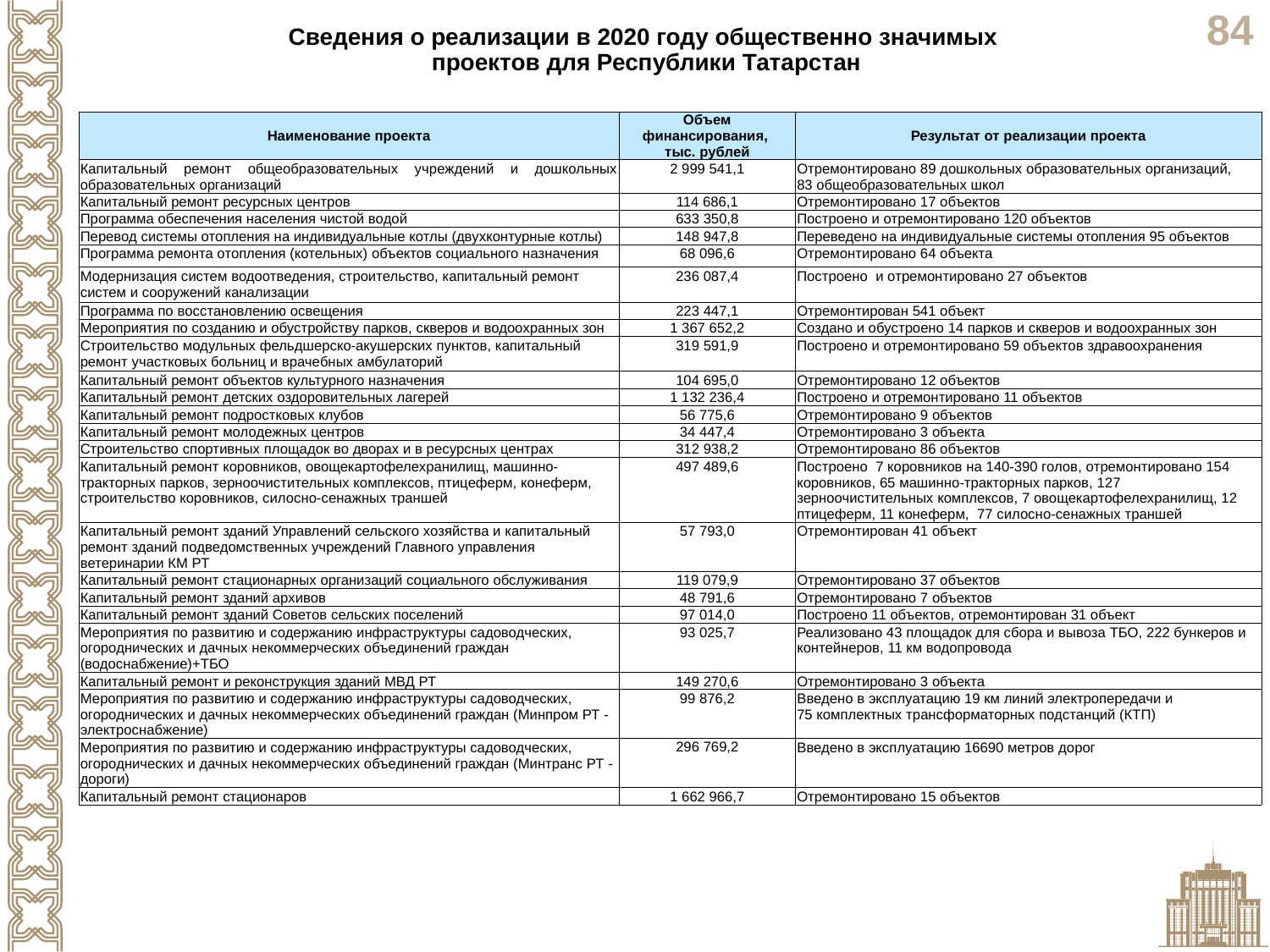

Сведения о реализации в 2020 году общественно значимых
 проектов для Республики Татарстан
| Наименование проекта | Объем финансирования, тыс. рублей | Результат от реализации проекта |
| --- | --- | --- |
| Капитальный ремонт общеобразовательных учреждений и дошкольных образовательных организаций | 2 999 541,1 | Отремонтировано 89 дошкольных образовательных организаций, 83 общеобразовательных школ |
| Капитальный ремонт ресурсных центров | 114 686,1 | Отремонтировано 17 объектов |
| Программа обеспечения населения чистой водой | 633 350,8 | Построено и отремонтировано 120 объектов |
| Перевод системы отопления на индивидуальные котлы (двухконтурные котлы) | 148 947,8 | Переведено на индивидуальные системы отопления 95 объектов |
| Программа ремонта отопления (котельных) объектов социального назначения | 68 096,6 | Отремонтировано 64 объекта |
| Модернизация систем водоотведения, строительство, капитальный ремонт систем и сооружений канализации | 236 087,4 | Построено и отремонтировано 27 объектов |
| Программа по восстановлению освещения | 223 447,1 | Отремонтирован 541 объект |
| Мероприятия по созданию и обустройству парков, скверов и водоохранных зон | 1 367 652,2 | Создано и обустроено 14 парков и скверов и водоохранных зон |
| Строительство модульных фельдшерско-акушерских пунктов, капитальный ремонт участковых больниц и врачебных амбулаторий | 319 591,9 | Построено и отремонтировано 59 объектов здравоохранения |
| Капитальный ремонт объектов культурного назначения | 104 695,0 | Отремонтировано 12 объектов |
| Капитальный ремонт детских оздоровительных лагерей | 1 132 236,4 | Построено и отремонтировано 11 объектов |
| Капитальный ремонт подростковых клубов | 56 775,6 | Отремонтировано 9 объектов |
| Капитальный ремонт молодежных центров | 34 447,4 | Отремонтировано 3 объекта |
| Строительство спортивных площадок во дворах и в ресурсных центрах | 312 938,2 | Отремонтировано 86 объектов |
| Капитальный ремонт коровников, овощекартофелехранилищ, машинно-тракторных парков, зерноочистительных комплексов, птицеферм, конеферм, строительство коровников, силосно-сенажных траншей | 497 489,6 | Построено 7 коровников на 140-390 голов, отремонтировано 154 коровников, 65 машинно-тракторных парков, 127 зерноочистительных комплексов, 7 овощекартофелехранилищ, 12 птицеферм, 11 конеферм, 77 силосно-сенажных траншей |
| Капитальный ремонт зданий Управлений сельского хозяйства и капитальный ремонт зданий подведомственных учреждений Главного управления ветеринарии КМ РТ | 57 793,0 | Отремонтирован 41 объект |
| Капитальный ремонт стационарных организаций социального обслуживания | 119 079,9 | Отремонтировано 37 объектов |
| Капитальный ремонт зданий архивов | 48 791,6 | Отремонтировано 7 объектов |
| Капитальный ремонт зданий Советов сельских поселений | 97 014,0 | Построено 11 объектов, отремонтирован 31 объект |
| Мероприятия по развитию и содержанию инфраструктуры садоводческих, огороднических и дачных некоммерческих объединений граждан (водоснабжение)+ТБО | 93 025,7 | Реализовано 43 площадок для сбора и вывоза ТБО, 222 бункеров и контейнеров, 11 км водопровода |
| Капитальный ремонт и реконструкция зданий МВД РТ | 149 270,6 | Отремонтировано 3 объекта |
| Мероприятия по развитию и содержанию инфраструктуры садоводческих, огороднических и дачных некоммерческих объединений граждан (Минпром РТ - электроснабжение) | 99 876,2 | Введено в эксплуатацию 19 км линий электропередачи и 75 комплектных трансформаторных подстанций (КТП) |
| Мероприятия по развитию и содержанию инфраструктуры садоводческих, огороднических и дачных некоммерческих объединений граждан (Минтранс РТ - дороги) | 296 769,2 | Введено в эксплуатацию 16690 метров дорог |
| Капитальный ремонт стационаров | 1 662 966,7 | Отремонтировано 15 объектов |